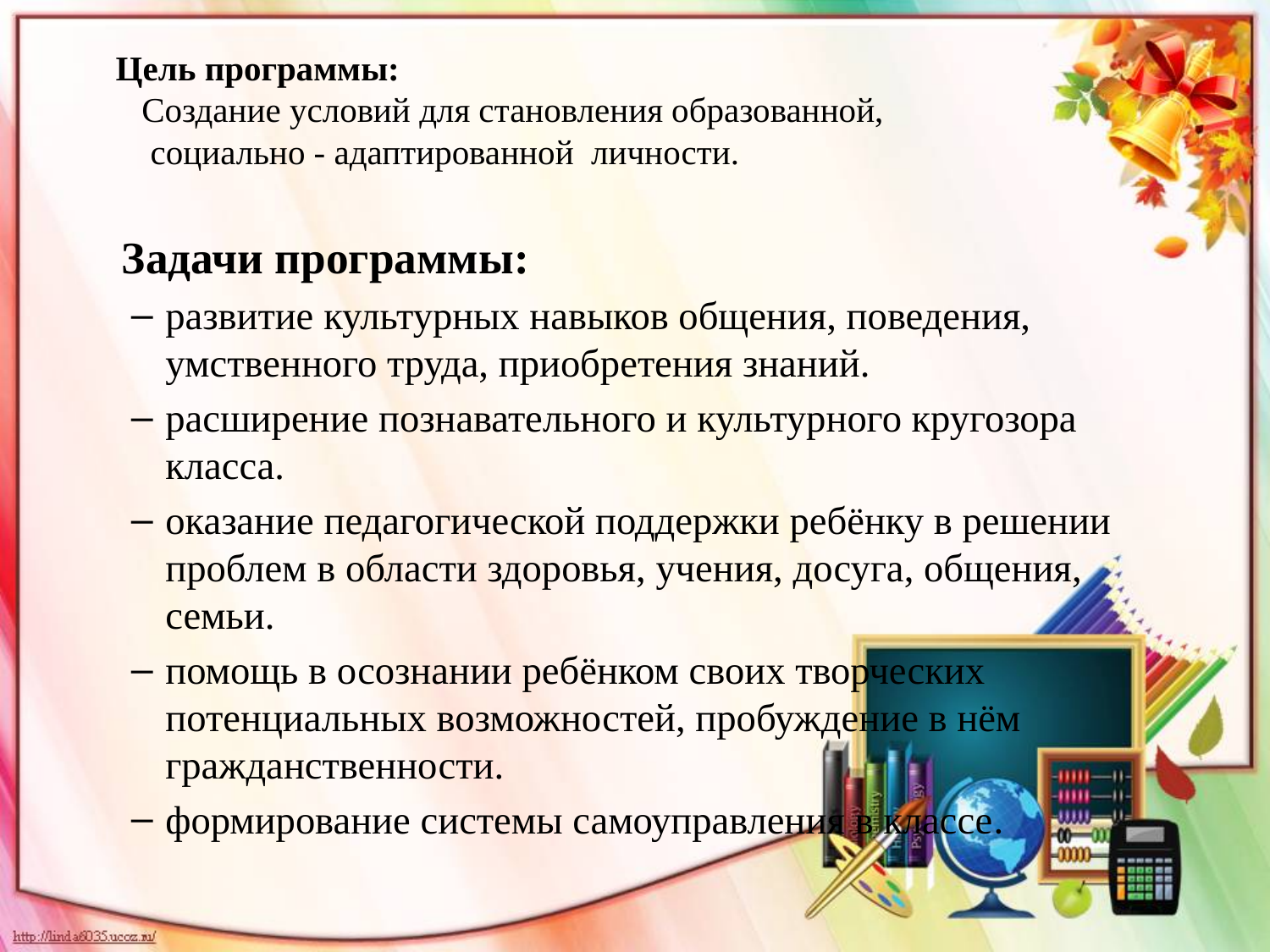

# Цель программы: Создание условий для становления образованной, социально - адаптированной  личности.
    Задачи программы:
развитие культурных навыков общения, поведения, умственного труда, приобретения знаний.
расширение познавательного и культурного кругозора класса.
оказание педагогической поддержки ребёнку в решении проблем в области здоровья, учения, досуга, общения, семьи.
помощь в осознании ребёнком своих творческих потенциальных возможностей, пробуждение в нём гражданственности.
формирование системы самоуправления в классе.